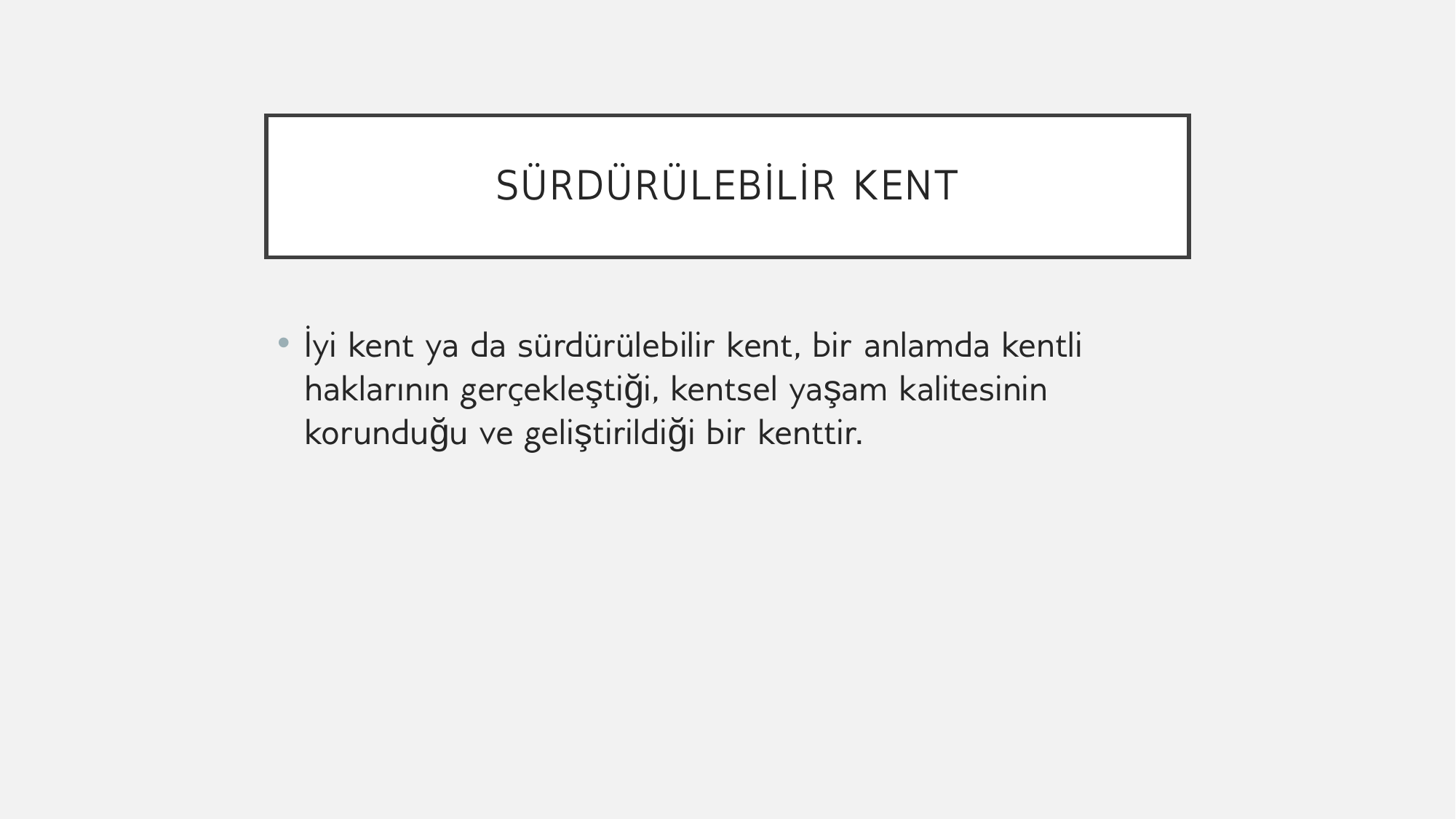

# Sürdürülebilir Kent
İyi kent ya da sürdürülebilir kent, bir anlamda kentli haklarının gerçekleştiği, kentsel yaşam kalitesinin korunduğu ve geliştirildiği bir kenttir.